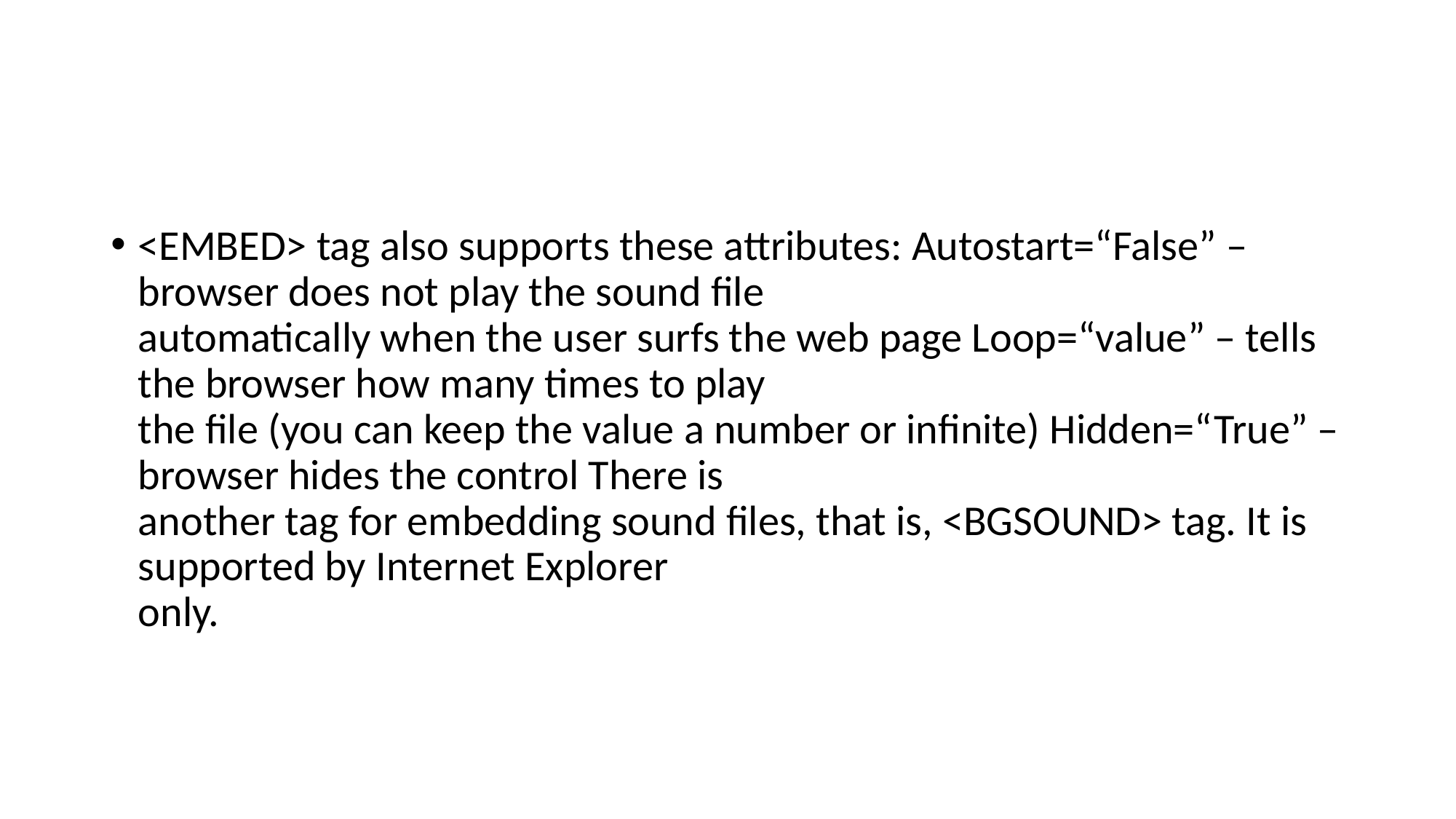

#
<EMBED> tag also supports these attributes: Autostart=“False” – browser does not play the sound file
automatically when the user surfs the web page Loop=“value” – tells the browser how many times to play
the file (you can keep the value a number or infinite) Hidden=“True” – browser hides the control There is
another tag for embedding sound files, that is, <BGSOUND> tag. It is supported by Internet Explorer
only.